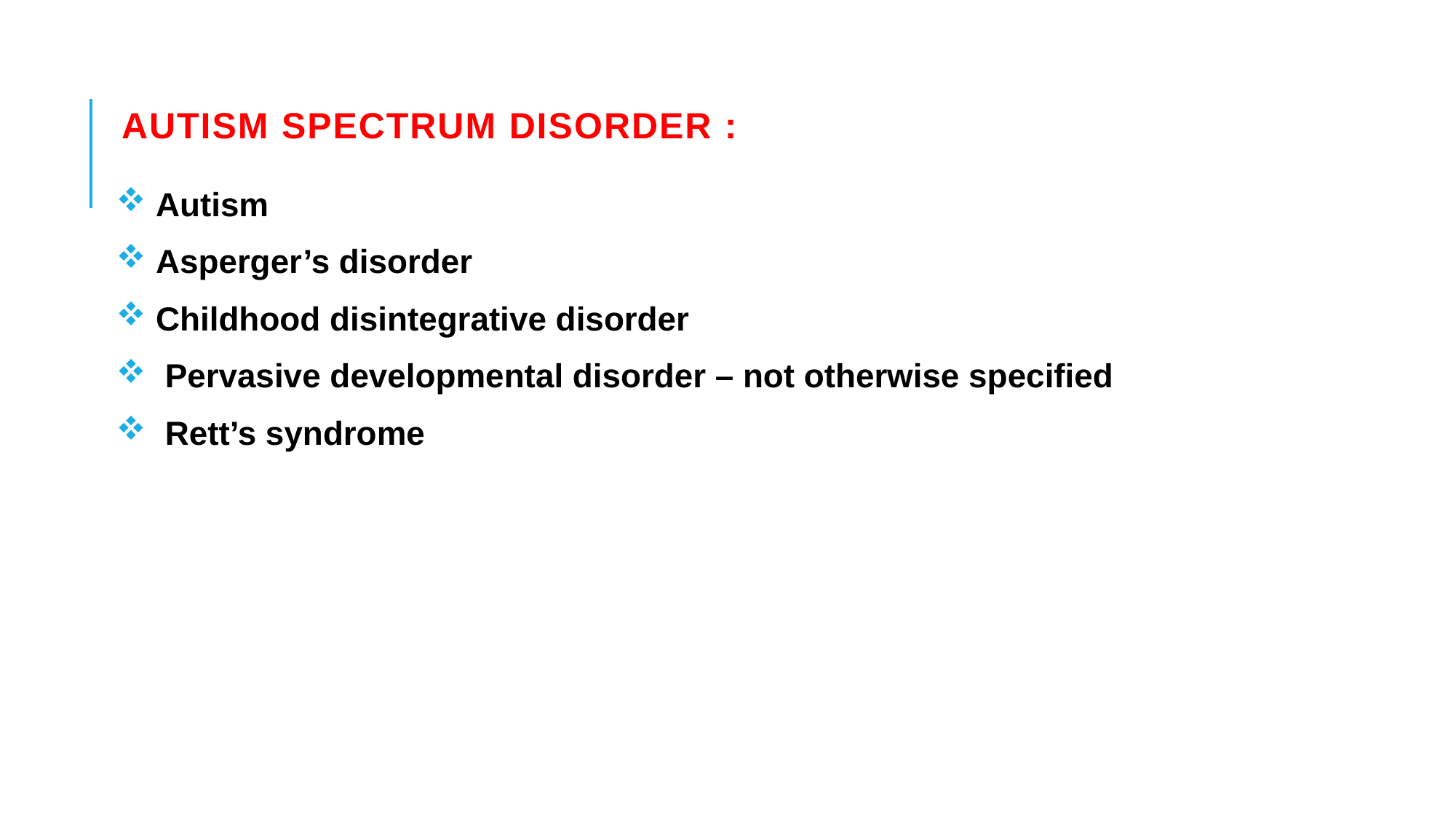

# Autism spectrum disorder :
 Autism
 Asperger’s disorder
 Childhood disintegrative disorder
  Pervasive developmental disorder – not otherwise specified
  Rett’s syndrome